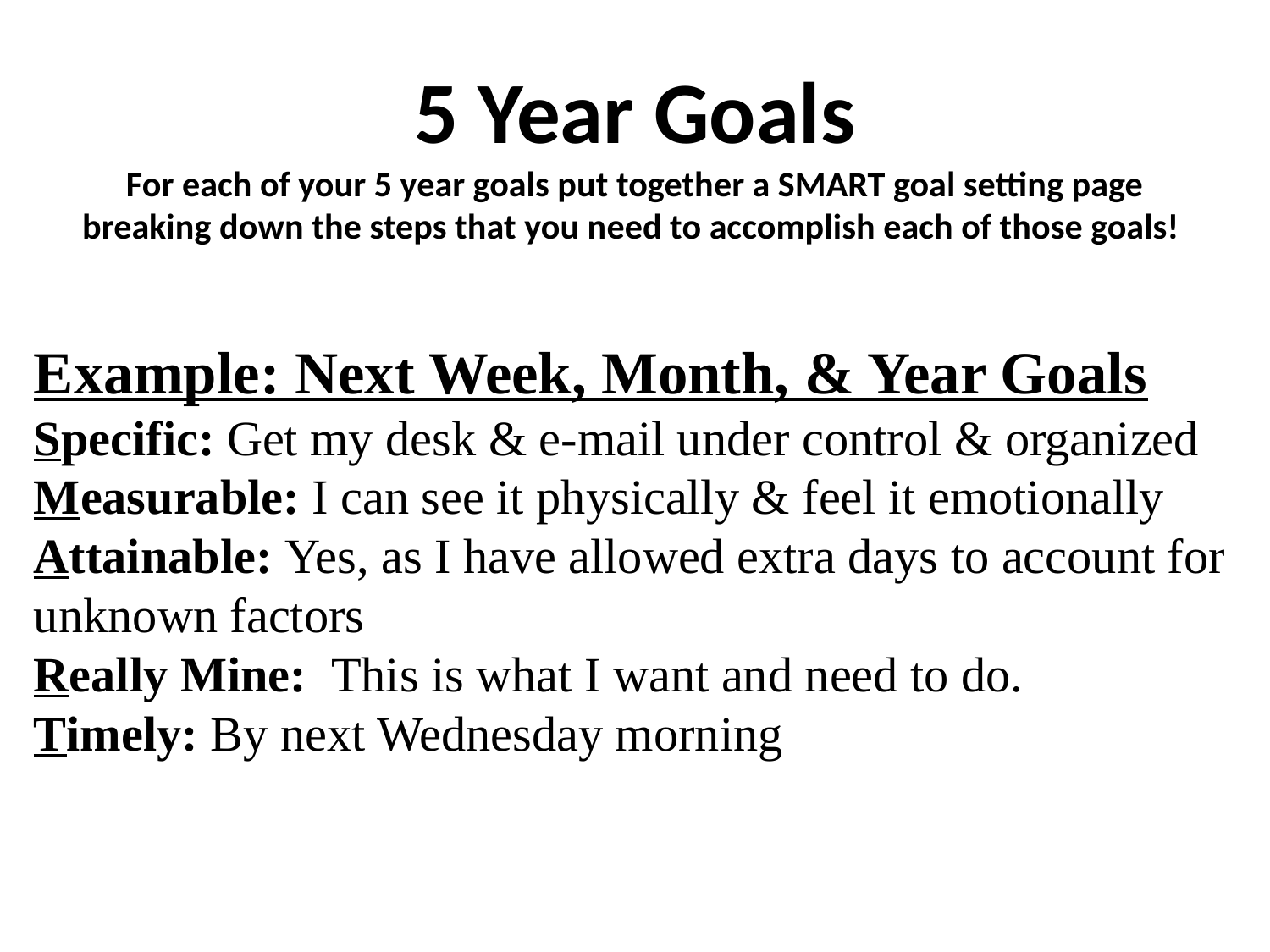

# 5 Year Goals For each of your 5 year goals put together a SMART goal setting page breaking down the steps that you need to accomplish each of those goals!
Example: Next Week, Month, & Year Goals
Specific: Get my desk & e-mail under control & organized
Measurable: I can see it physically & feel it emotionally
Attainable: Yes, as I have allowed extra days to account for unknown factors
Really Mine:  This is what I want and need to do.
Timely: By next Wednesday morning